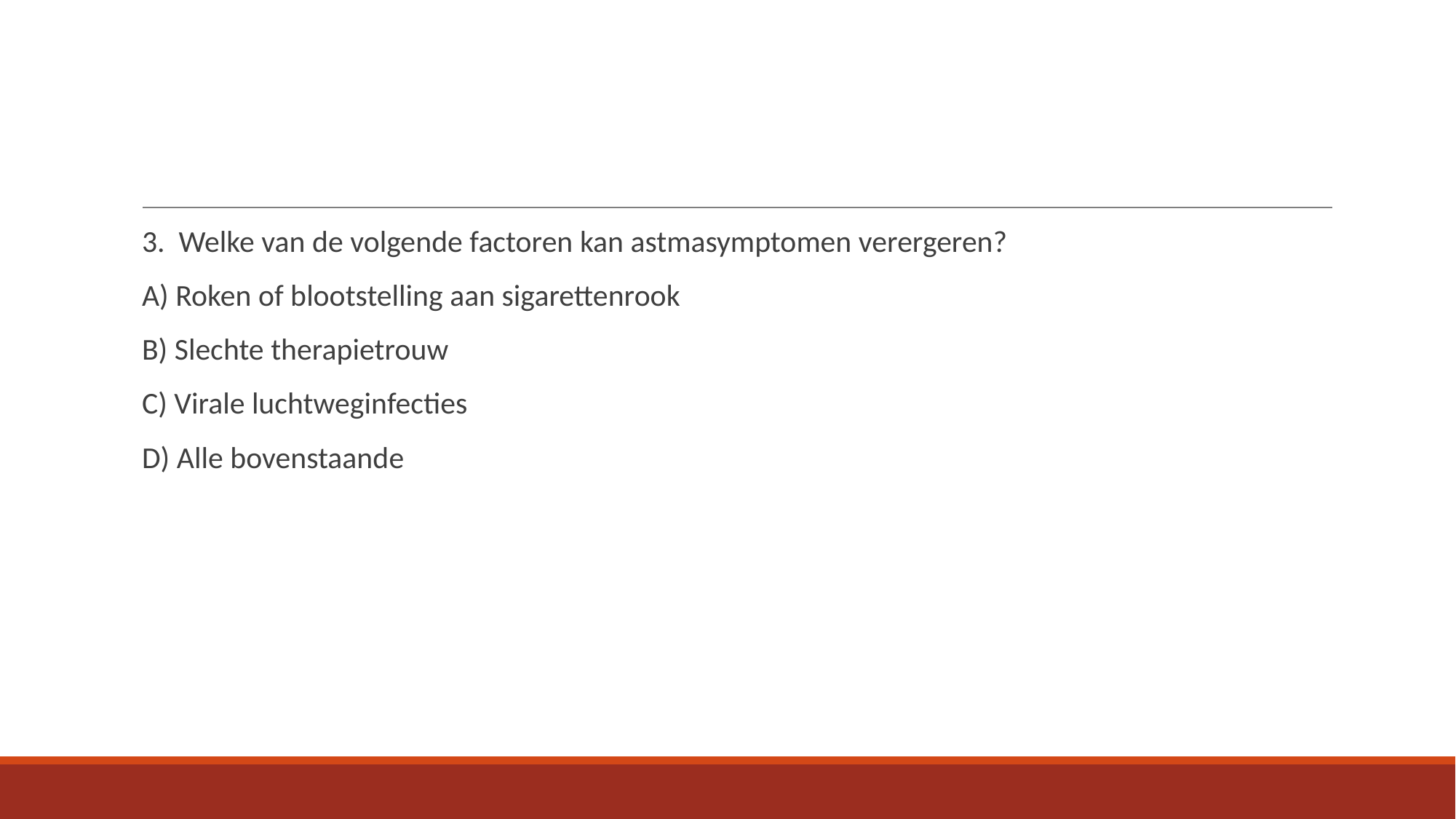

3.  Welke van de volgende factoren kan astmasymptomen verergeren?
A) Roken of blootstelling aan sigarettenrook
B) Slechte therapietrouw
C) Virale luchtweginfecties
D) Alle bovenstaande